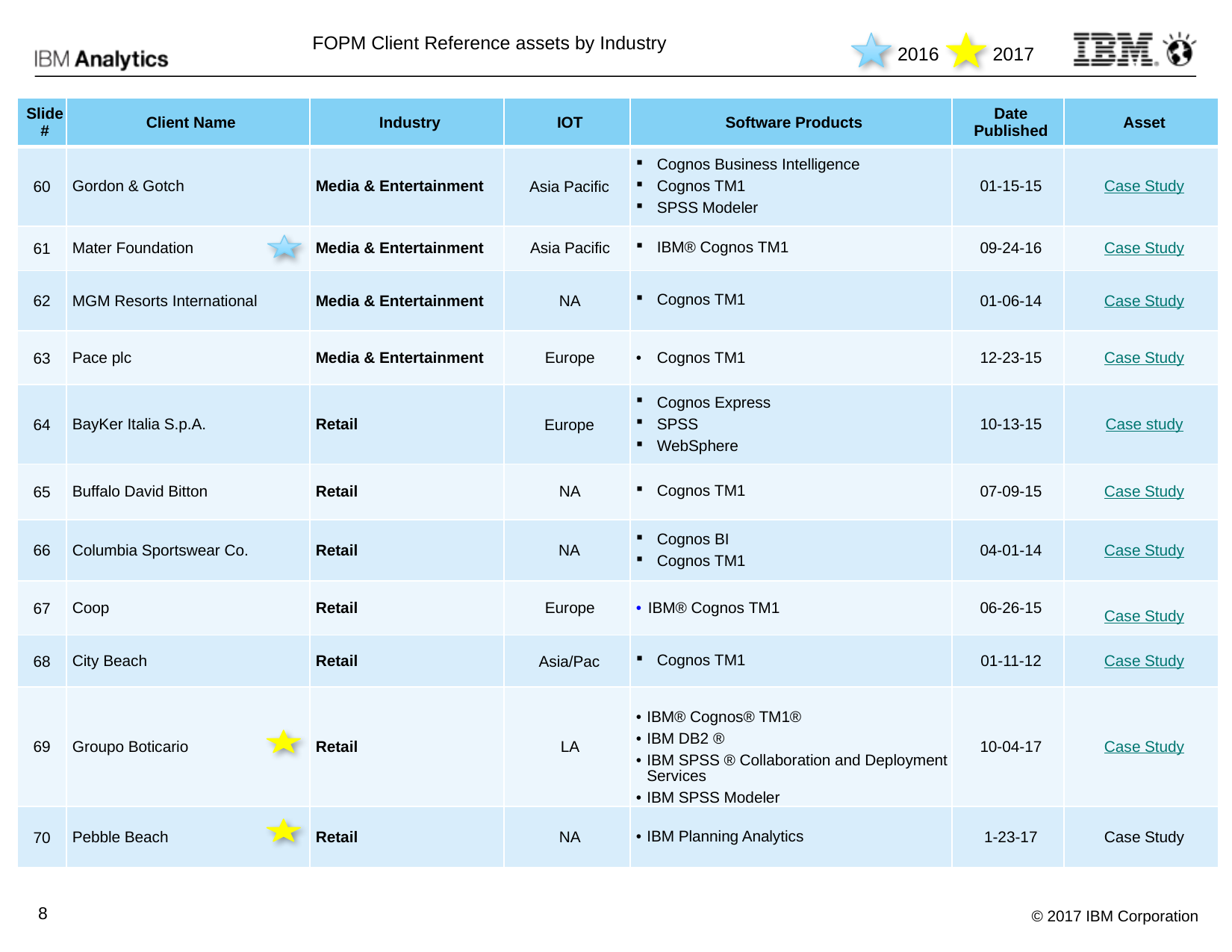

FOPM Client Reference assets by Industry

2016
2017
| Slide # | Client Name | Industry | IOT | Software Products | Date Published | Asset |
| --- | --- | --- | --- | --- | --- | --- |
| 60 | Gordon & Gotch | Media & Entertainment | Asia Pacific | Cognos Business Intelligence Cognos TM1 SPSS Modeler | 01-15-15 | Case Study |
| 61 | Mater Foundation | Media & Entertainment | Asia Pacific | IBM® Cognos TM1 | 09-24-16 | Case Study |
| 62 | MGM Resorts International | Media & Entertainment | NA | Cognos TM1 | 01-06-14 | Case Study |
| 63 | Pace plc | Media & Entertainment | Europe | Cognos TM1 | 12-23-15 | Case Study |
| 64 | BayKer Italia S.p.A. | Retail | Europe | Cognos Express SPSS WebSphere | 10-13-15 | Case study |
| 65 | Buffalo David Bitton | Retail | NA | Cognos TM1 | 07-09-15 | Case Study |
| 66 | Columbia Sportswear Co. | Retail | NA | Cognos BI Cognos TM1 | 04-01-14 | Case Study |
| 67 | Coop | Retail | Europe | IBM® Cognos TM1 | 06-26-15 | Case Study |
| 68 | City Beach | Retail | Asia/Pac | Cognos TM1 | 01-11-12 | Case Study |
| 69 | Groupo Boticario | Retail | LA | IBM® Cognos® TM1® IBM DB2 ® IBM SPSS ® Collaboration and Deployment Services IBM SPSS Modeler | 10-04-17 | Case Study |
| 70 | Pebble Beach | Retail | NA | IBM Planning Analytics | 1-23-17 | Case Study |